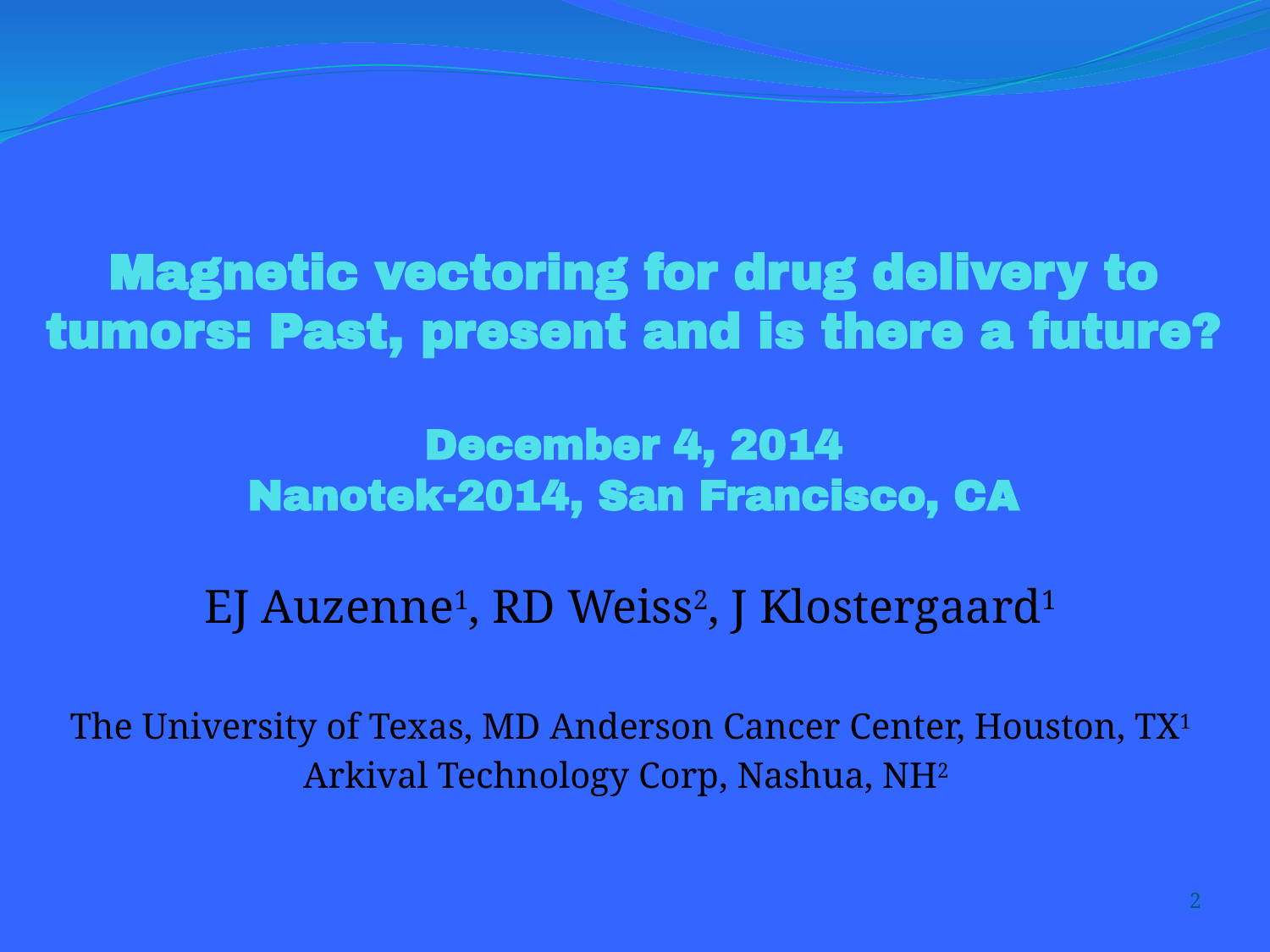

Magnetic vectoring for drug delivery to tumors: Past, present and is there a future?
December 4, 2014
Nanotek-2014, San Francisco, CA
EJ Auzenne1, RD Weiss2, J Klostergaard1

The University of Texas, MD Anderson Cancer Center, Houston, TX1
Arkival Technology Corp, Nashua, NH2
2